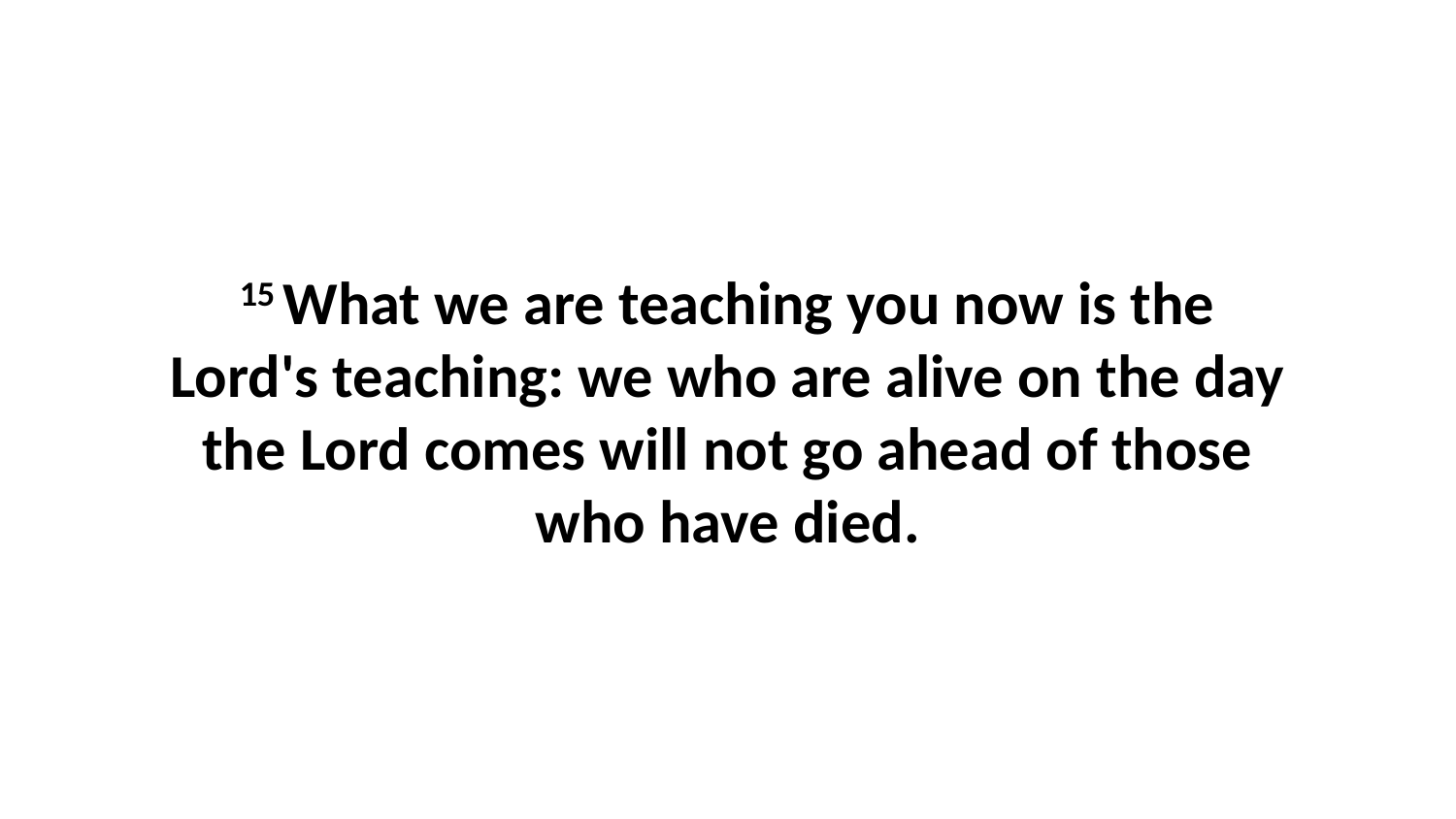

15 What we are teaching you now is the Lord's teaching: we who are alive on the day the Lord comes will not go ahead of those who have died.